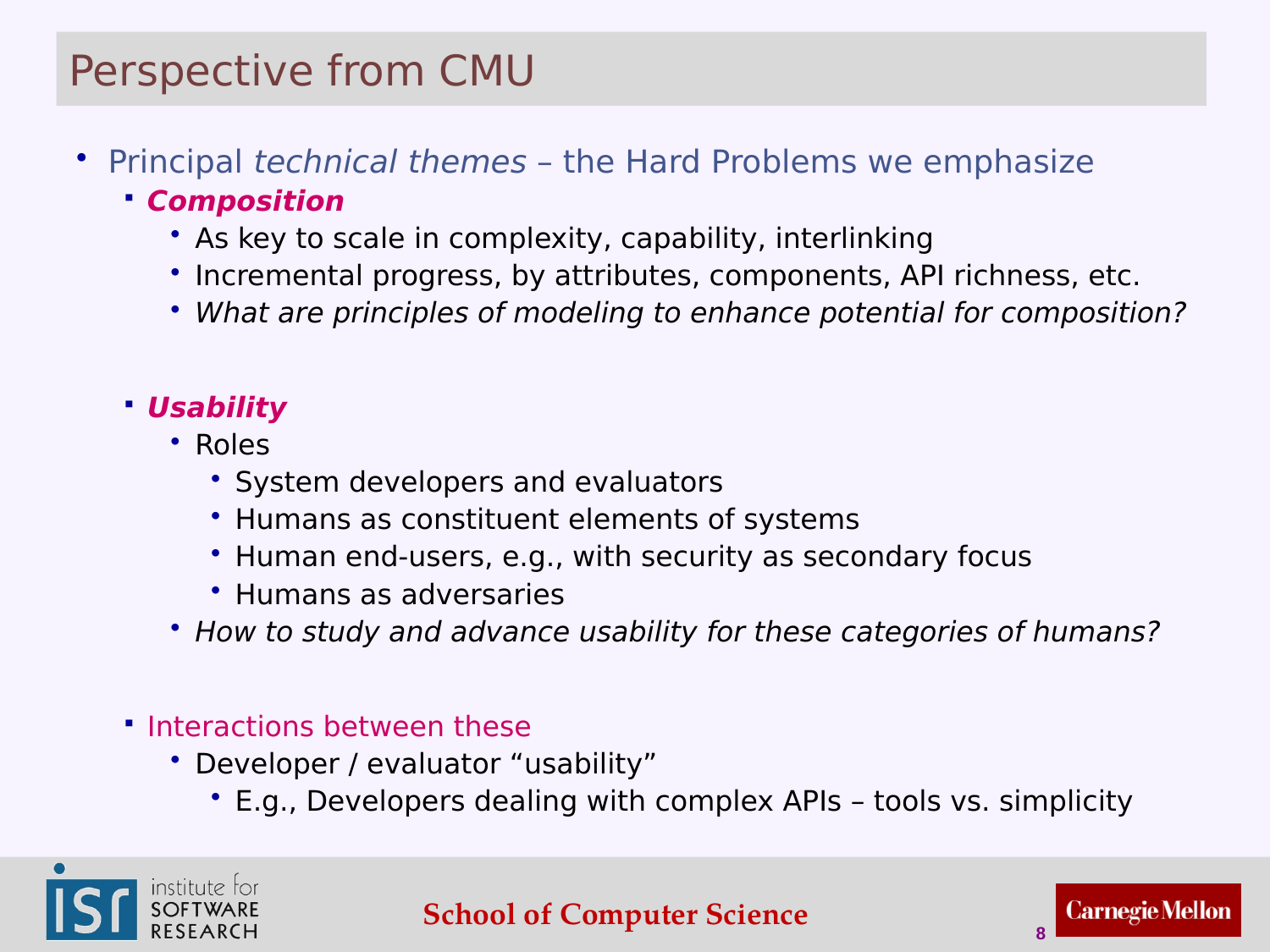

# Perspective from CMU
Principal technical themes – the Hard Problems we emphasize
Composition
As key to scale in complexity, capability, interlinking
Incremental progress, by attributes, components, API richness, etc.
What are principles of modeling to enhance potential for composition?

Usability
Roles
System developers and evaluators
Humans as constituent elements of systems
Human end-users, e.g., with security as secondary focus
Humans as adversaries
How to study and advance usability for these categories of humans?

Interactions between these
Developer / evaluator “usability”
E.g., Developers dealing with complex APIs – tools vs. simplicity

8